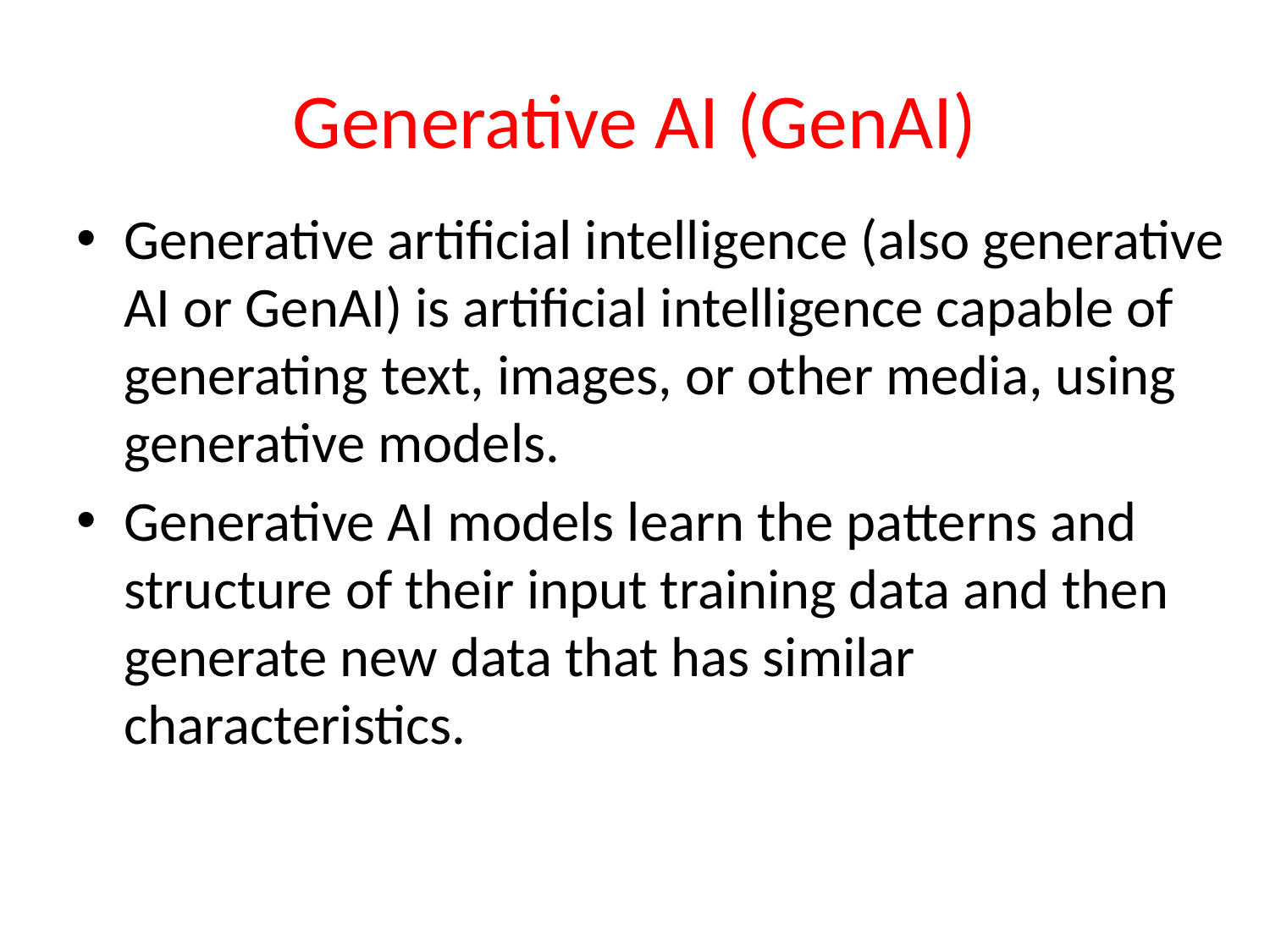

# Generative AI (GenAI)
Generative artificial intelligence (also generative AI or GenAI) is artificial intelligence capable of generating text, images, or other media, using generative models.
Generative AI models learn the patterns and structure of their input training data and then generate new data that has similar characteristics.